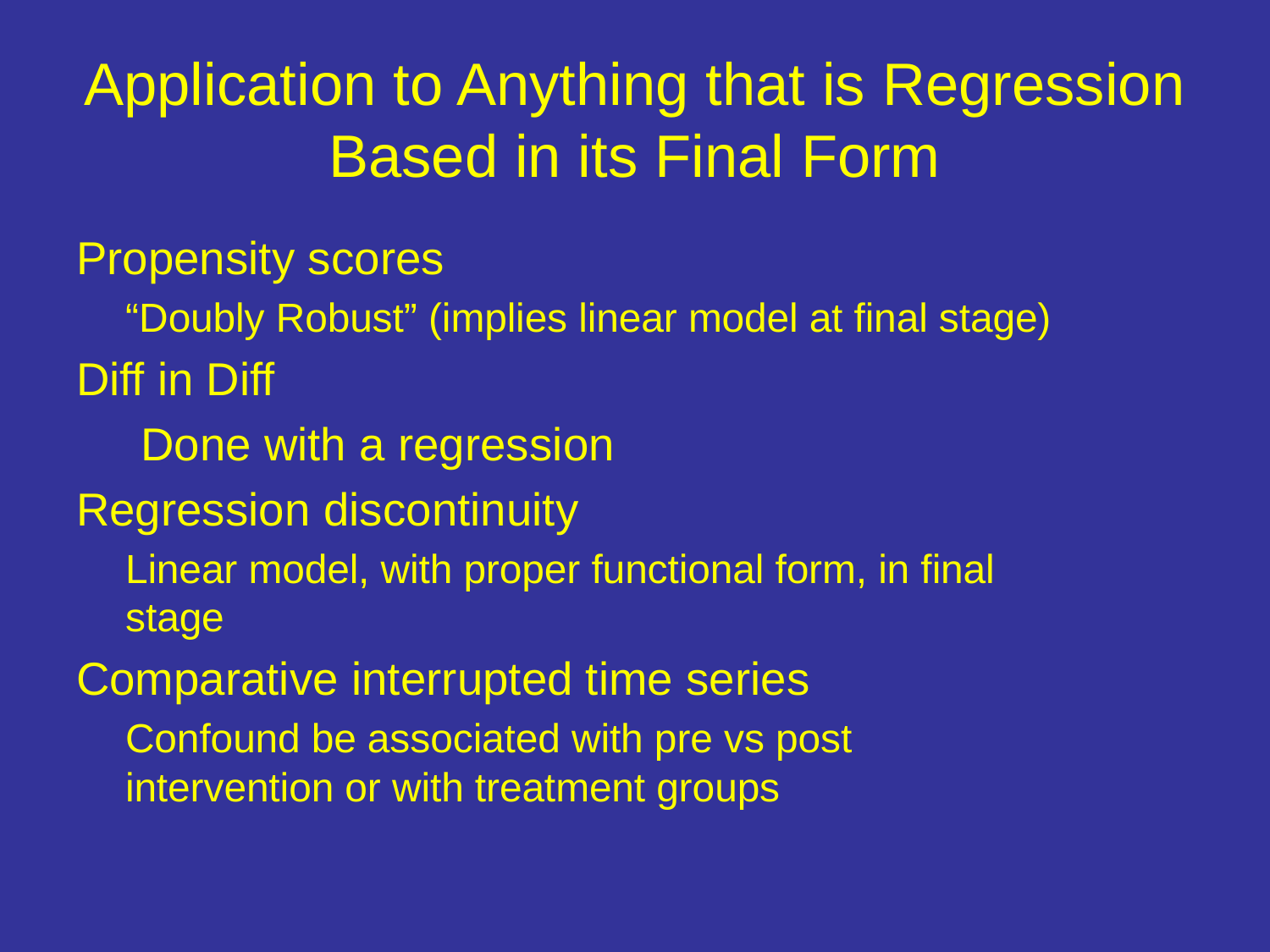

# Application to Anything that is Regression Based in its Final Form
Propensity scores
“Doubly Robust” (implies linear model at final stage)
Diff in Diff
     Done with a regression
Regression discontinuity
Linear model, with proper functional form, in final stage
Comparative interrupted time series
Confound be associated with pre vs post intervention or with treatment groups